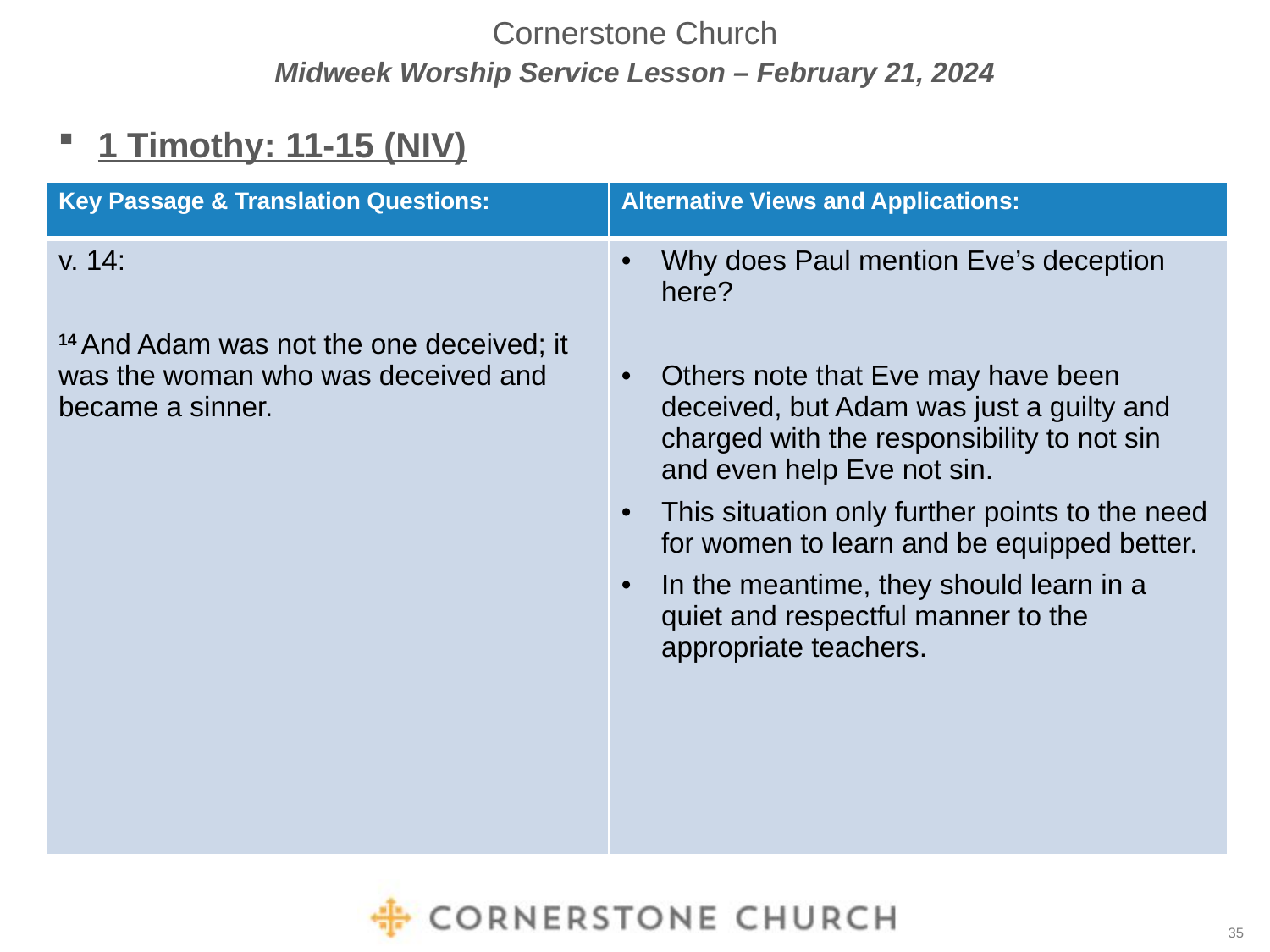

Cornerstone Church
Midweek Worship Service Lesson – February 21, 2024
1 Timothy: 11-15 (NIV)
| Key Passage & Translation Questions: | Alternative Views and Applications: |
| --- | --- |
| v. 14: 14 And Adam was not the one deceived; it was the woman who was deceived and became a sinner. | Why does Paul mention Eve’s deception here? Others note that Eve may have been deceived, but Adam was just a guilty and charged with the responsibility to not sin and even help Eve not sin. This situation only further points to the need for women to learn and be equipped better. In the meantime, they should learn in a quiet and respectful manner to the appropriate teachers. |
35